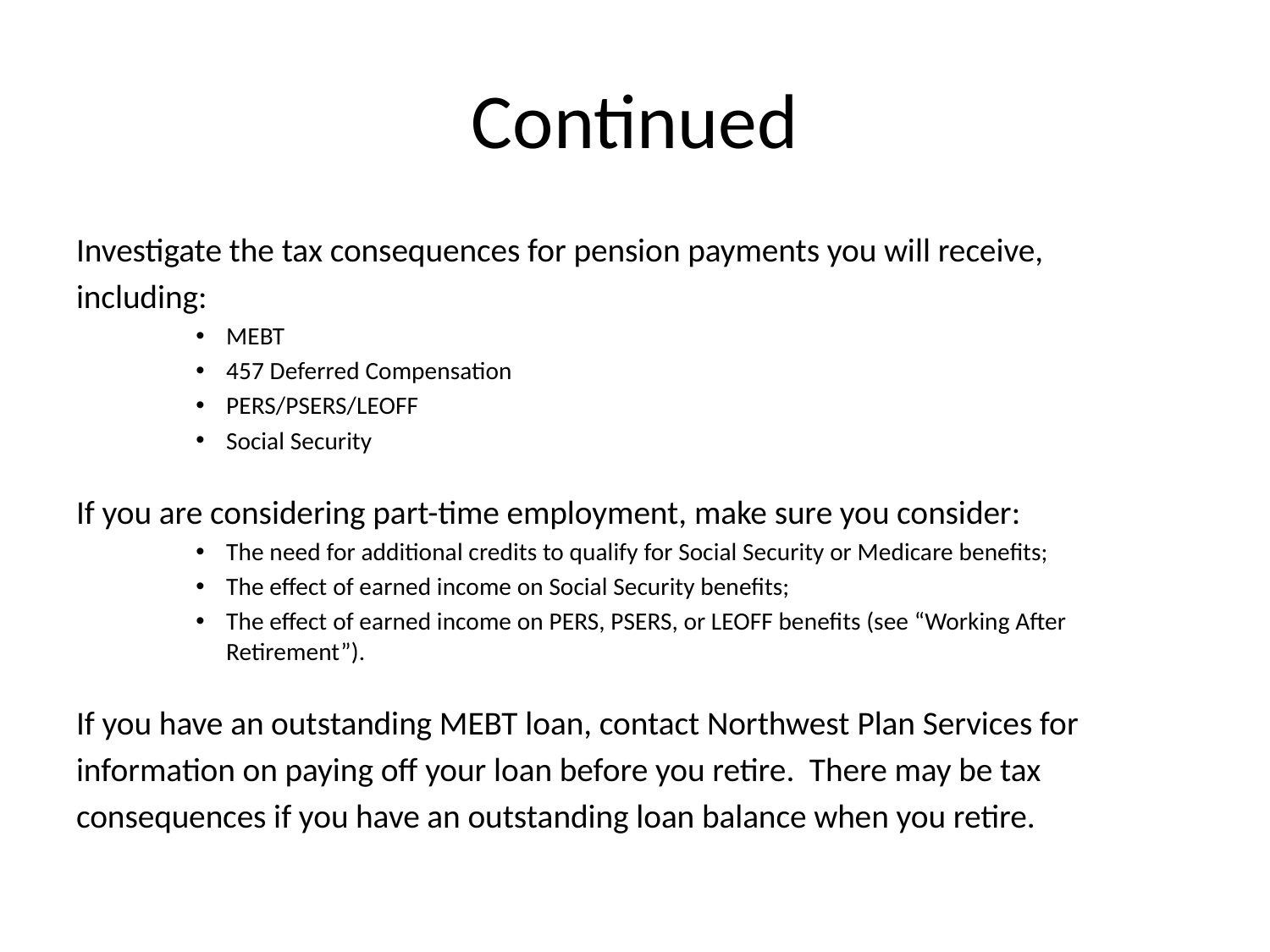

# Continued
Investigate the tax consequences for pension payments you will receive,
including:
MEBT
457 Deferred Compensation
PERS/PSERS/LEOFF
Social Security
If you are considering part-time employment, make sure you consider:
The need for additional credits to qualify for Social Security or Medicare benefits;
The effect of earned income on Social Security benefits;
The effect of earned income on PERS, PSERS, or LEOFF benefits (see “Working After Retirement”).
If you have an outstanding MEBT loan, contact Northwest Plan Services for
information on paying off your loan before you retire.  There may be tax
consequences if you have an outstanding loan balance when you retire.